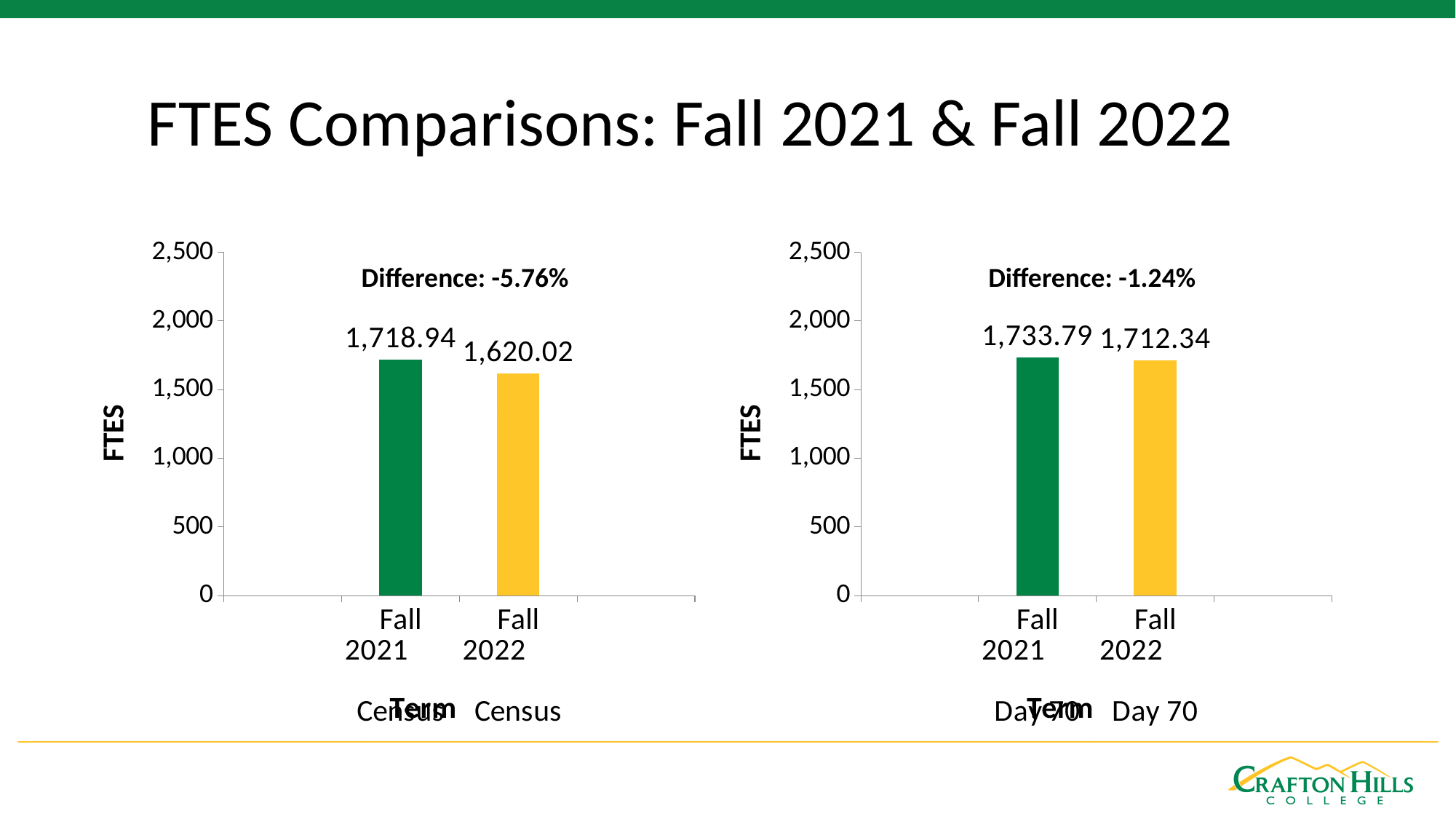

FTES Comparisons: Fall 2021 & Fall 2022

### Chart

| Category | Column1 |
|---|---|
|  | None |
| Fall 2021                       Census | 1718.94 |
| Fall 2022                       Census | 1620.02 |

### Chart

| Category | Column1 |
|---|---|
|  | None |
| Fall 2021                       Day 70 | 1733.79 |
| Fall 2022                       Day 70 | 1712.34 |
Difference: -5.76%
Difference: -1.24%